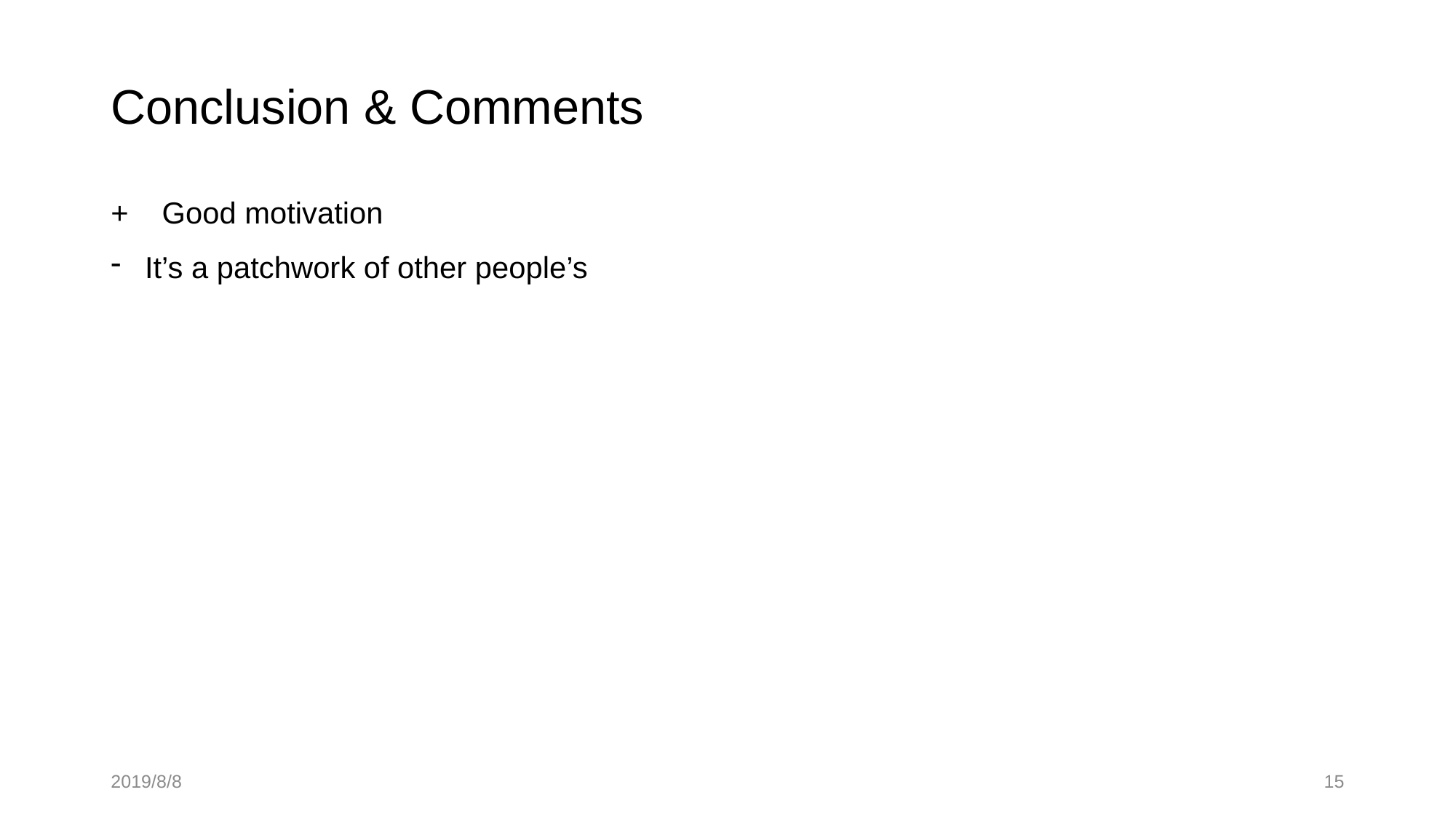

Conclusion & Comments
+    Good motivation
It’s a patchwork of other people’s
2019/8/8
15